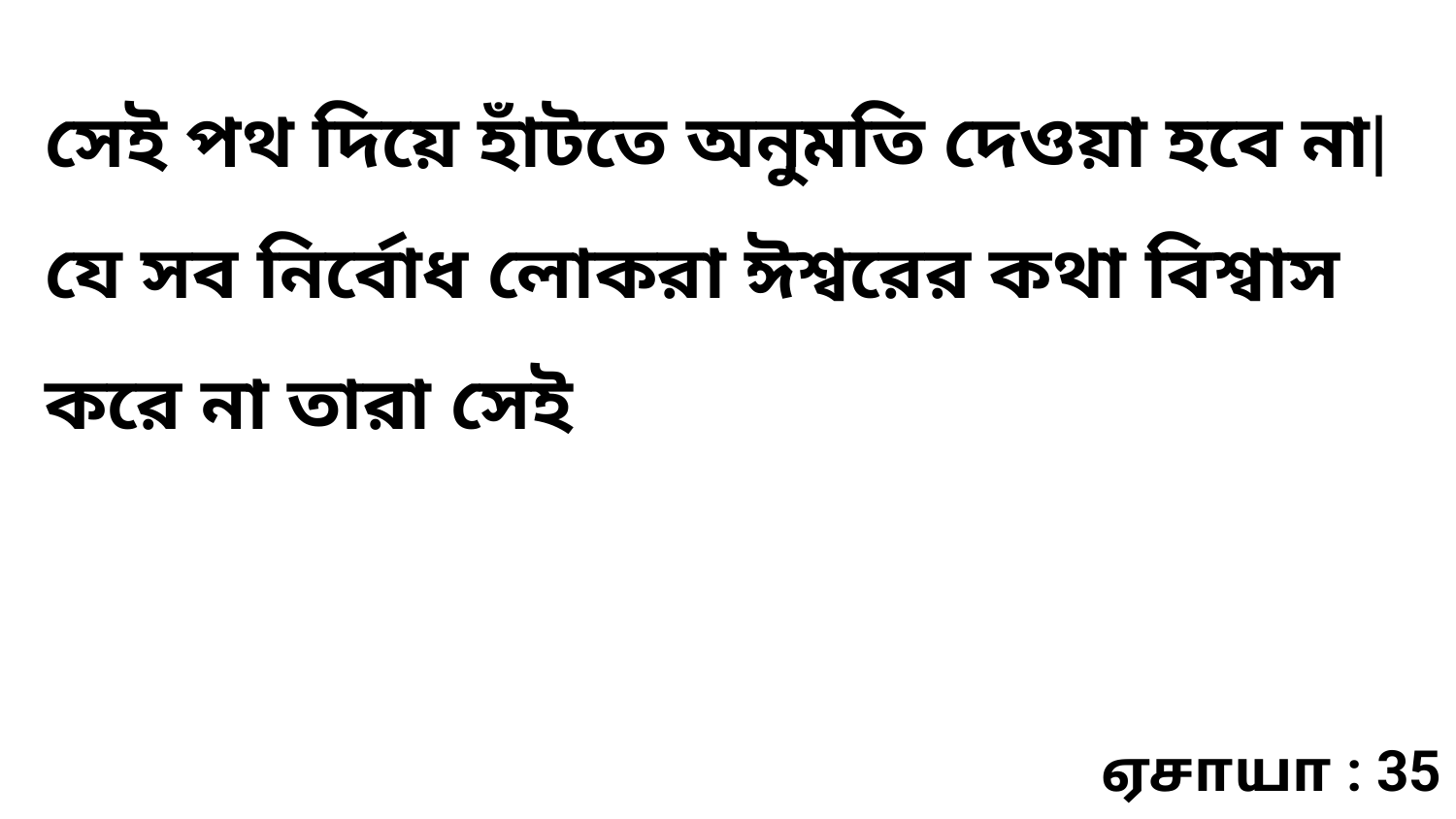

সেই পথ দিয়ে হাঁটতে অনুমতি দেওয়া হবে না| যে সব নির্বোধ লোকরা ঈশ্বরের কথা বিশ্বাস করে না তারা সেই
ஏசாயா : 35